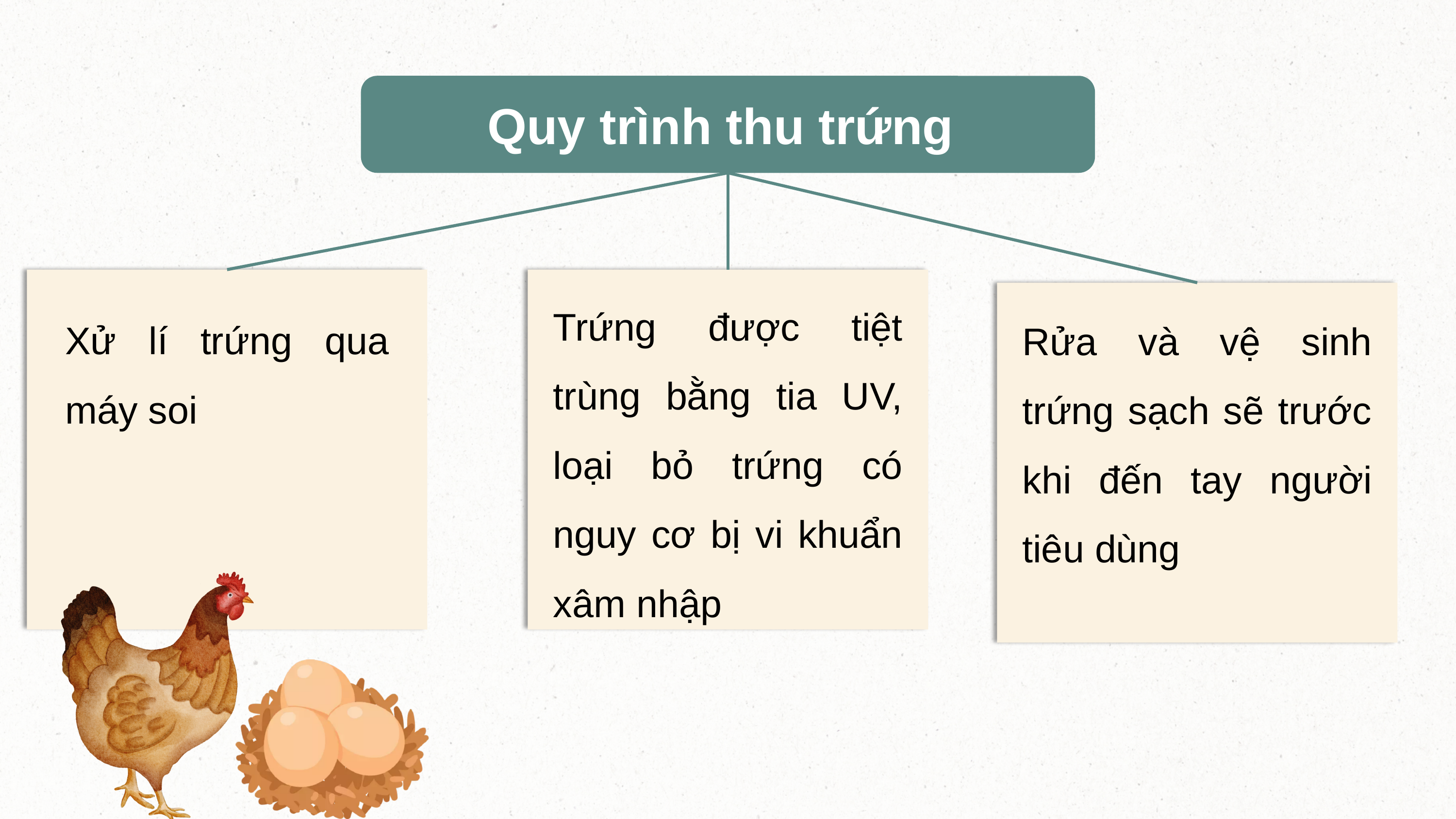

Quy trình thu trứng

Xử lí trứng qua máy soi

Trứng được tiệt trùng bằng tia UV, loại bỏ trứng có nguy cơ bị vi khuẩn xâm nhập

Rửa và vệ sinh trứng sạch sẽ trước khi đến tay người tiêu dùng